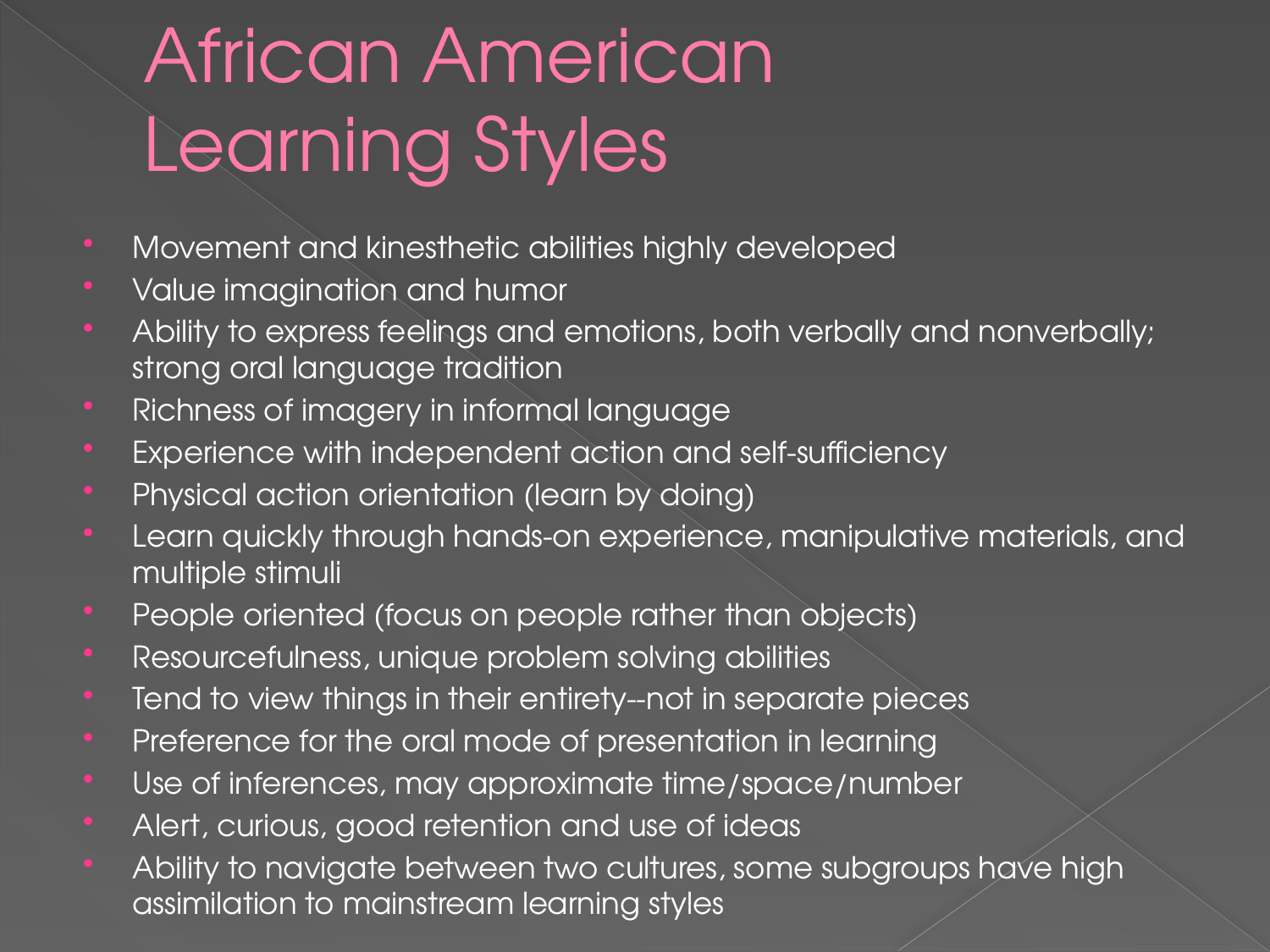

# African American Learning Styles
Movement and kinesthetic abilities highly developed
Value imagination and humor
Ability to express feelings and emotions, both verbally and nonverbally; strong oral language tradition
Richness of imagery in informal language
Experience with independent action and self-sufficiency
Physical action orientation (learn by doing)
Learn quickly through hands-on experience, manipulative materials, and multiple stimuli
People oriented (focus on people rather than objects)
Resourcefulness, unique problem solving abilities
Tend to view things in their entirety--not in separate pieces
Preference for the oral mode of presentation in learning
Use of inferences, may approximate time/space/number
Alert, curious, good retention and use of ideas
Ability to navigate between two cultures, some subgroups have high assimilation to mainstream learning styles